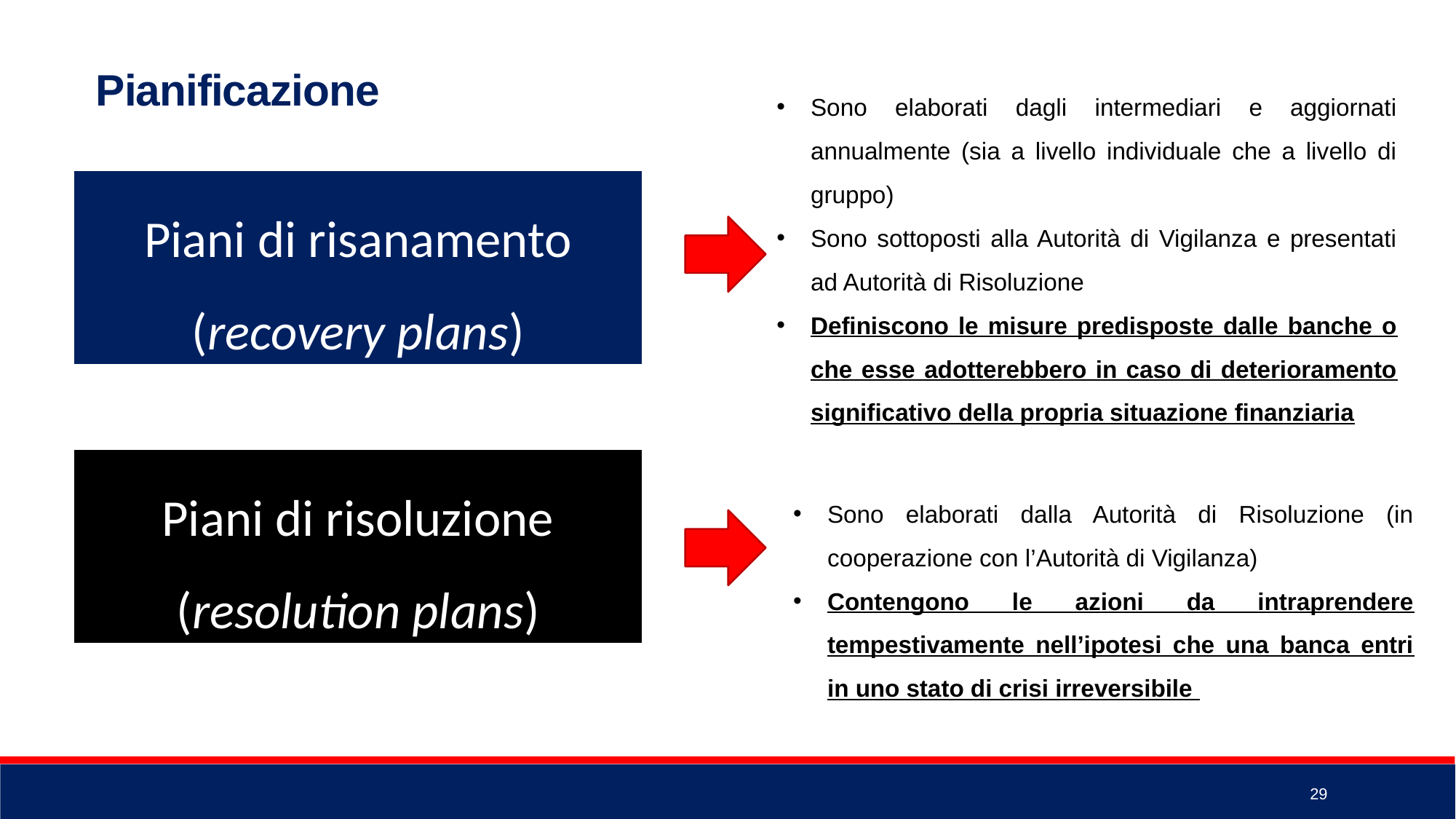

Pianificazione
Sono elaborati dagli intermediari e aggiornati annualmente (sia a livello individuale che a livello di gruppo)
Sono sottoposti alla Autorità di Vigilanza e presentati ad Autorità di Risoluzione
Definiscono le misure predisposte dalle banche o che esse adotterebbero in caso di deterioramento significativo della propria situazione finanziaria

Piani di risanamento (recovery plans)
Piani di risoluzione (resolution plans)
Sono elaborati dalla Autorità di Risoluzione (in cooperazione con l’Autorità di Vigilanza)
Contengono le azioni da intraprendere tempestivamente nell’ipotesi che una banca entri in uno stato di crisi irreversibile

29